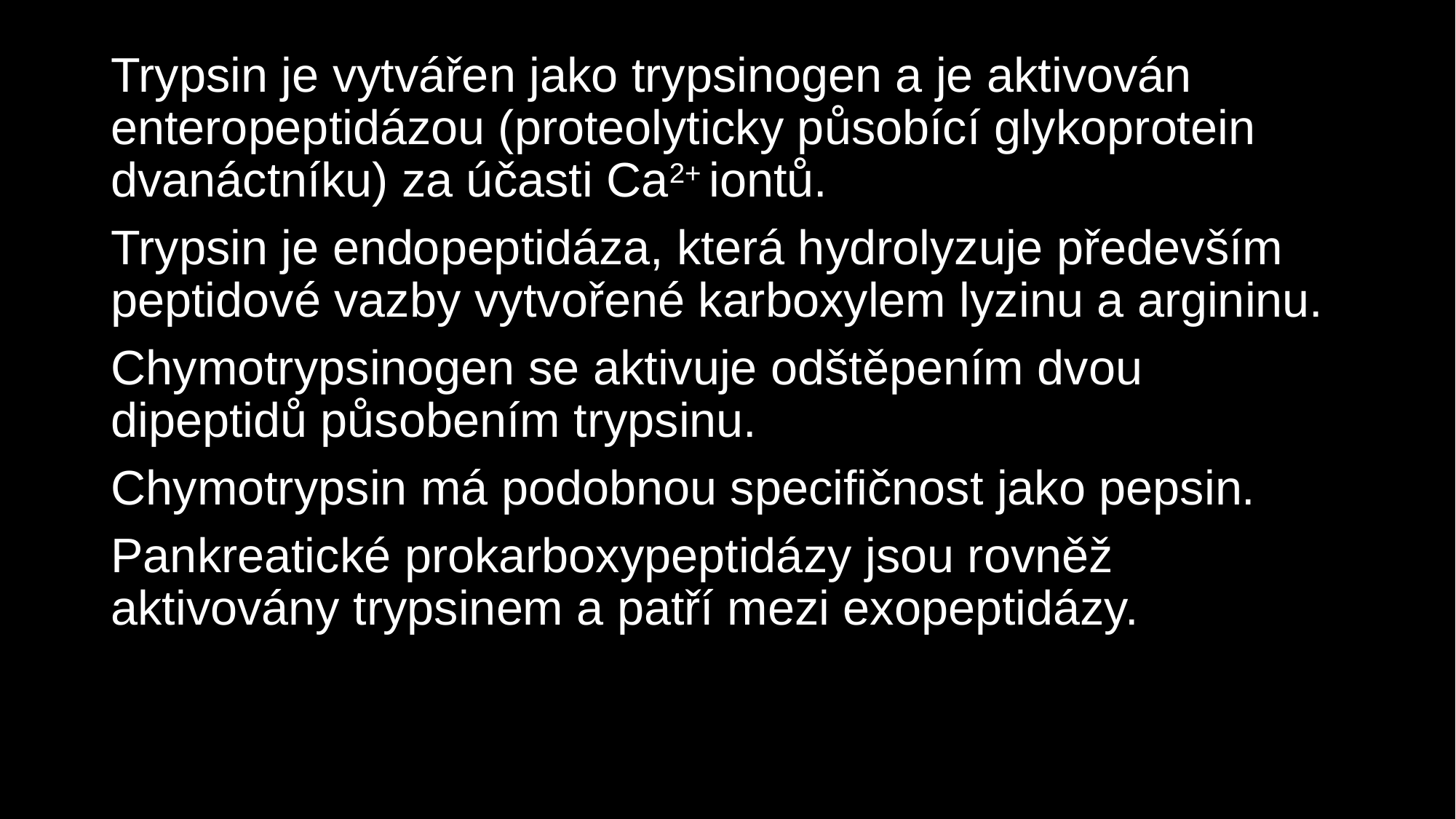

Trypsin je vytvářen jako trypsinogen a je aktivován enteropeptidázou (proteolyticky působící glykoprotein dvanáctníku) za účasti Ca2+ iontů.
Trypsin je endopeptidáza, která hydrolyzuje především peptidové vazby vytvořené karboxylem lyzinu a argininu.
Chymotrypsinogen se aktivuje odštěpením dvou dipeptidů působením trypsinu.
Chymotrypsin má podobnou specifičnost jako pepsin.
Pankreatické prokarboxypeptidázy jsou rovněž aktivovány trypsinem a patří mezi exopeptidázy.